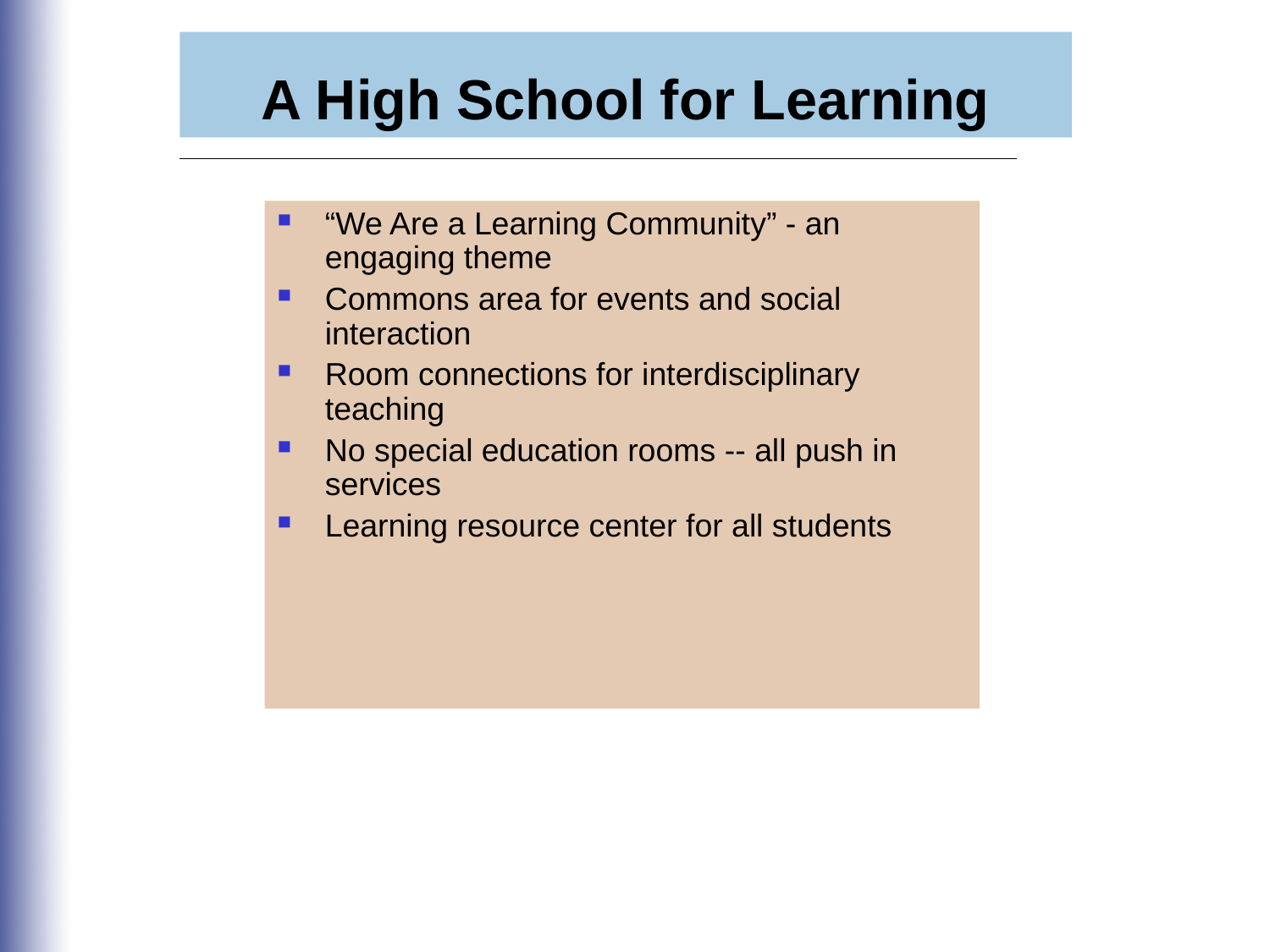

A High School for Learning

“We Are a Learning Community” - an engaging theme
Commons area for events and social interaction
Room connections for interdisciplinary teaching
No special education rooms -- all push in services
Learning resource center for all students
2